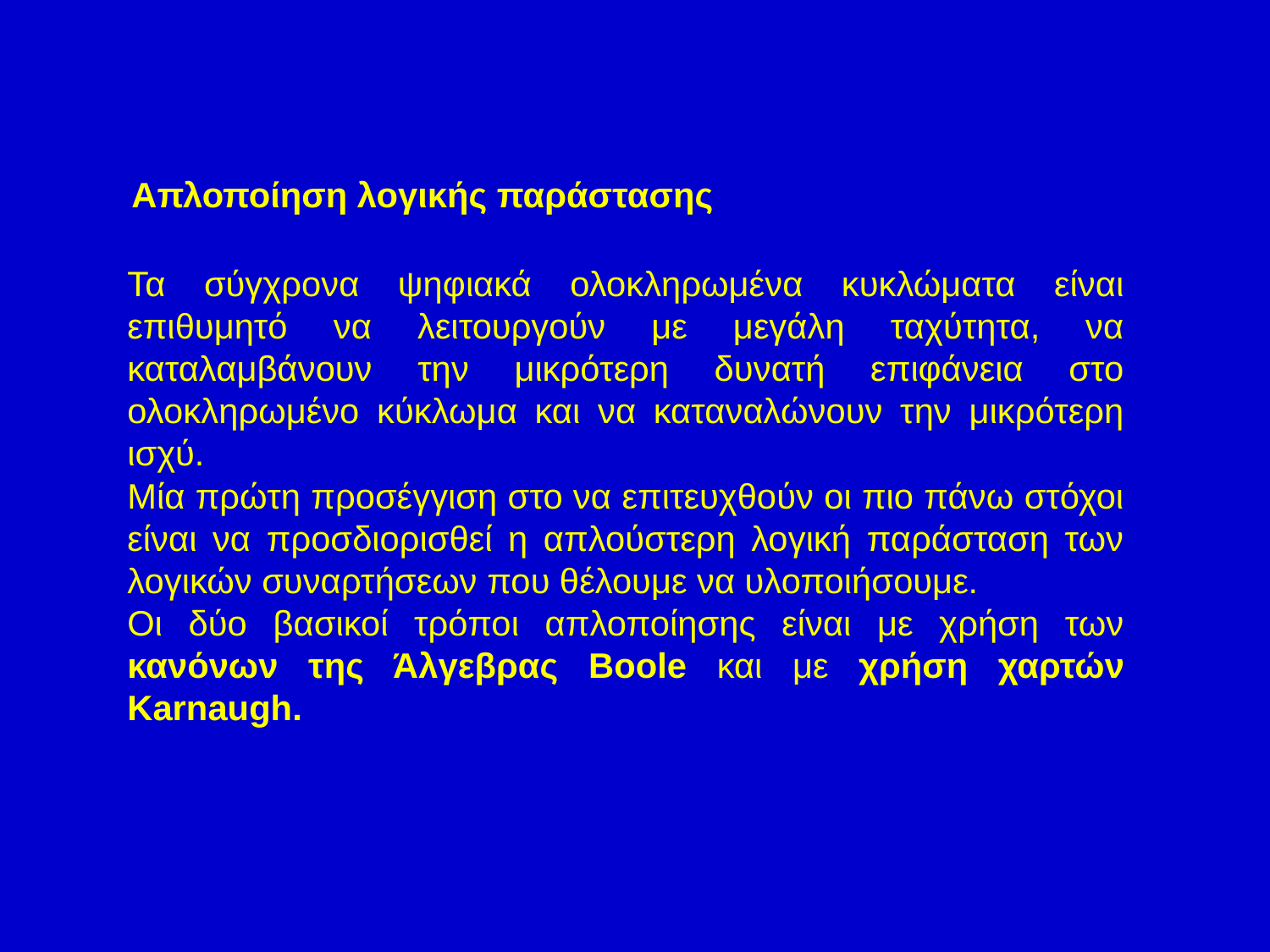

Απλοποίηση λογικής παράστασης
Τα σύγχρονα ψηφιακά ολοκληρωμένα κυκλώματα είναι επιθυμητό να λειτουργούν με μεγάλη ταχύτητα, να καταλαμβάνουν την μικρότερη δυνατή επιφάνεια στο ολοκληρωμένο κύκλωμα και να καταναλώνουν την μικρότερη ισχύ.
Μία πρώτη προσέγγιση στο να επιτευχθούν οι πιο πάνω στόχοι είναι να προσδιορισθεί η απλούστερη λογική παράσταση των λογικών συναρτήσεων που θέλουμε να υλοποιήσουμε.
Οι δύο βασικοί τρόποι απλοποίησης είναι με χρήση των κανόνων της Άλγεβρας Boole και με χρήση χαρτών Karnaugh.